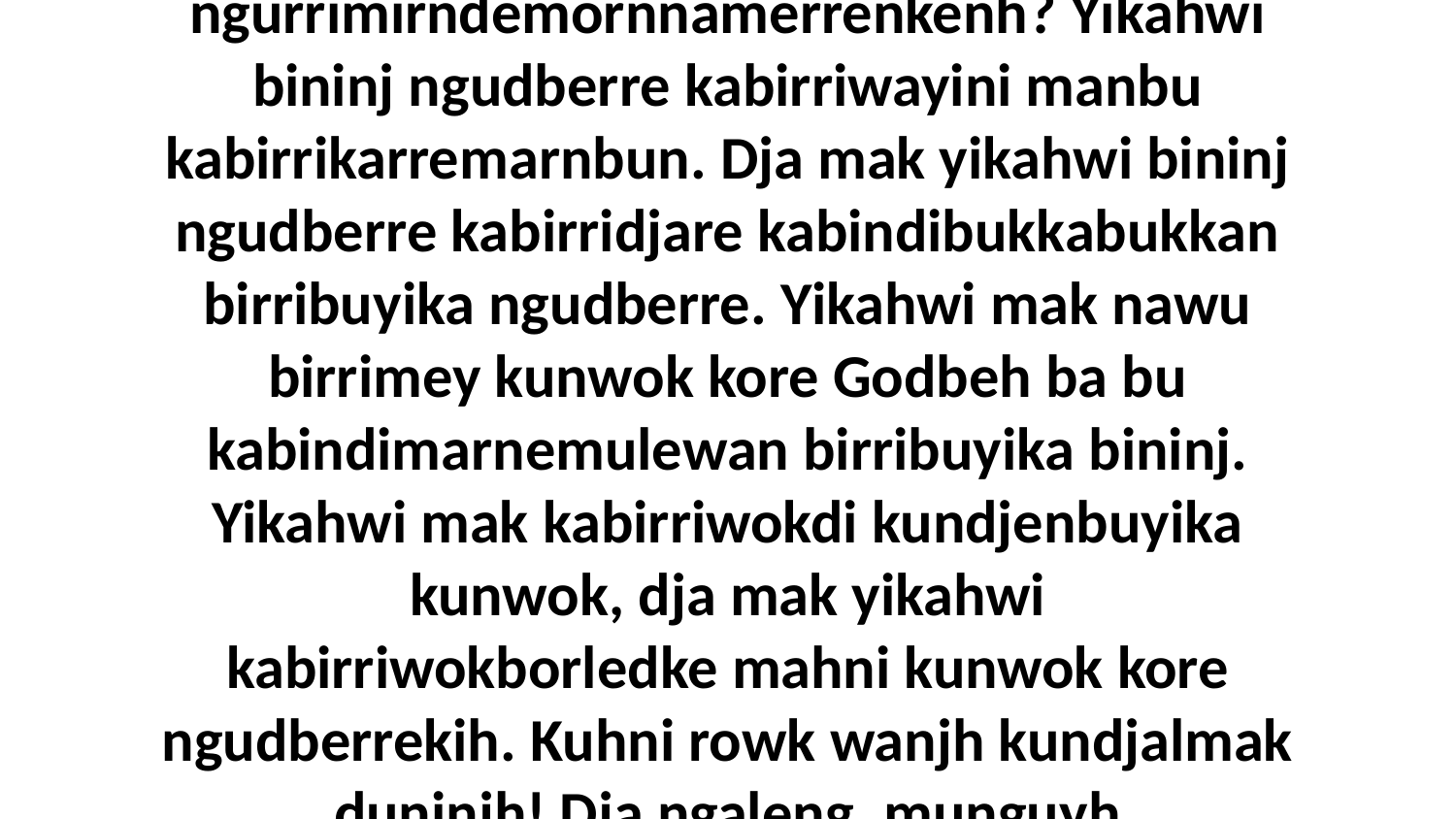

26 Ngad nawu karridangerrinj, ngudda baleh ngurrikurduyime kore ngurrimirndemornnamerrenkenh? Yikahwi bininj ngudberre kabirriwayini manbu kabirrikarremarnbun. Dja mak yikahwi bininj ngudberre kabirridjare kabindibukkabukkan birribuyika ngudberre. Yikahwi mak nawu birrimey kunwok kore Godbeh ba bu kabindimarnemulewan birribuyika bininj. Yikahwi mak kabirriwokdi kundjenbuyika kunwok, dja mak yikahwi kabirriwokborledke mahni kunwok kore ngudberrekih. Kuhni rowk wanjh kundjalmak duninjh! Dja ngaleng, munguyh ngurrimurrngrayekworrimen kore baleh ngurribebbehkurduyime.